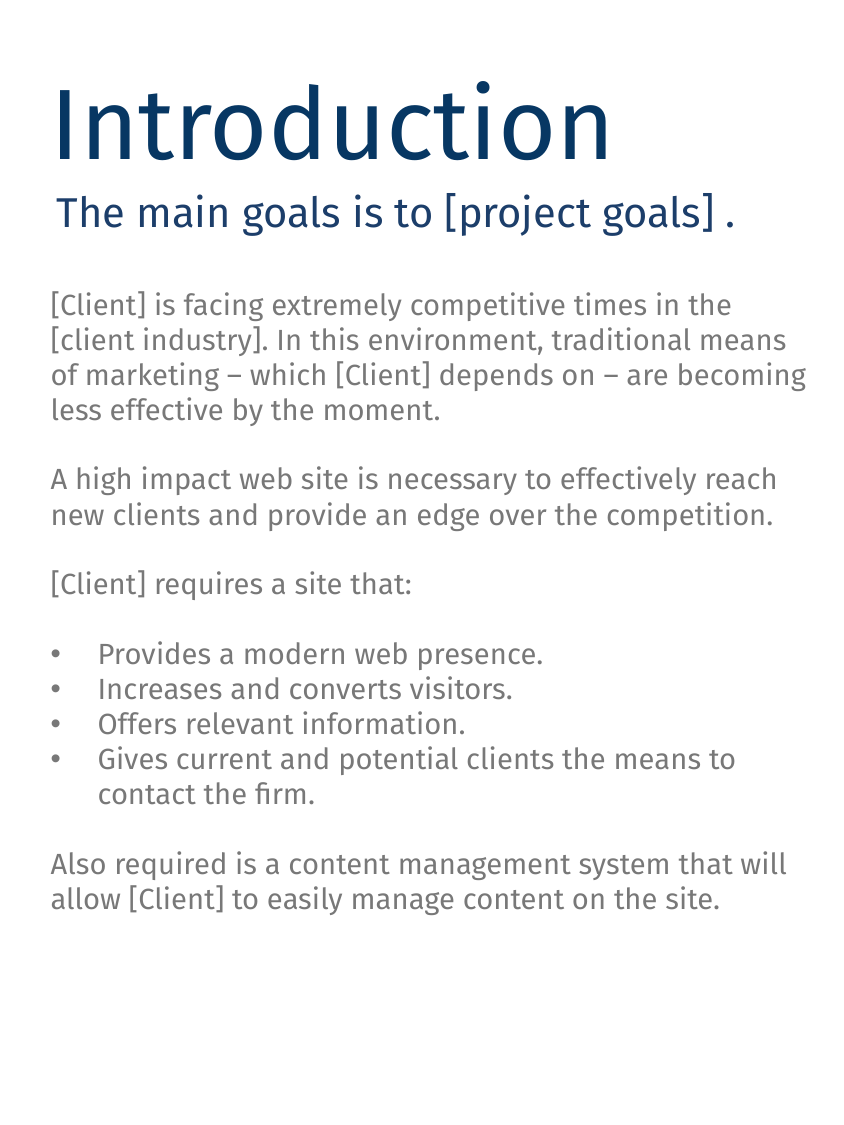

Introduction
The main goals is to [project goals] .
[Client] is facing extremely competitive times in the [client industry]. In this environment, traditional means of marketing – which [Client] depends on – are becoming less effective by the moment.

A high impact web site is necessary to effectively reach new clients and provide an edge over the competition.

[Client] requires a site that:

Provides a modern web presence.
Increases and converts visitors.
Offers relevant information.
Gives current and potential clients the means to contact the firm.

Also required is a content management system that will allow [Client] to easily manage content on the site.